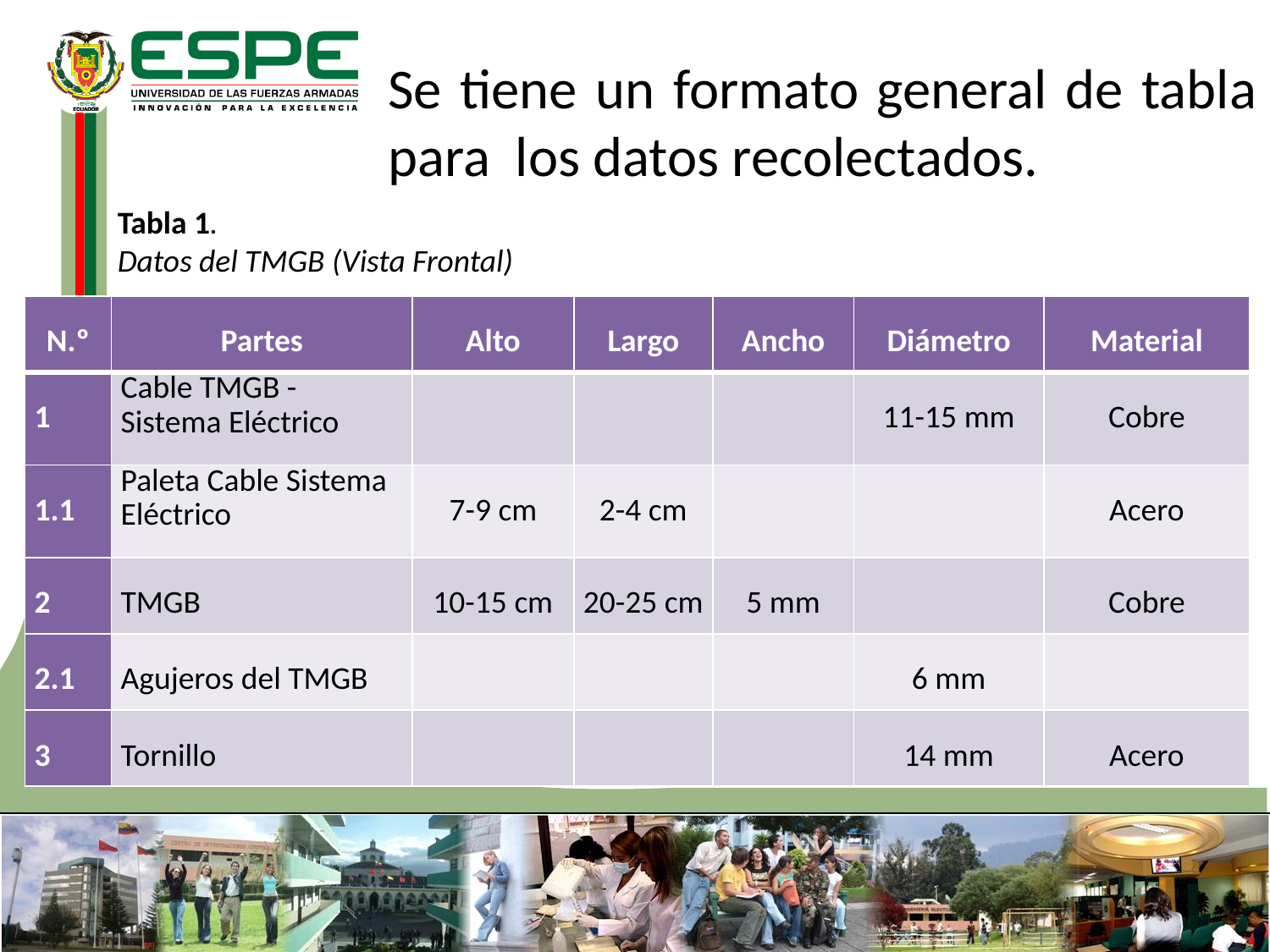

Se tiene un formato general de tabla para  los datos recolectados.
Tabla 1.
Datos del TMGB (Vista Frontal)
| N.º | Partes | Alto | Largo | Ancho | Diámetro | Material |
| --- | --- | --- | --- | --- | --- | --- |
| 1 | Cable TMGB - Sistema Eléctrico |  |  |  | 11-15 mm | Cobre |
| 1.1 | Paleta Cable Sistema Eléctrico | 7-9 cm | 2-4 cm |  |  | Acero |
| 2 | TMGB | 10-15 cm | 20-25 cm | 5 mm |  | Cobre |
| 2.1 | Agujeros del TMGB |  |  |  | 6 mm |  |
| 3 | Tornillo |  |  |  | 14 mm | Acero |